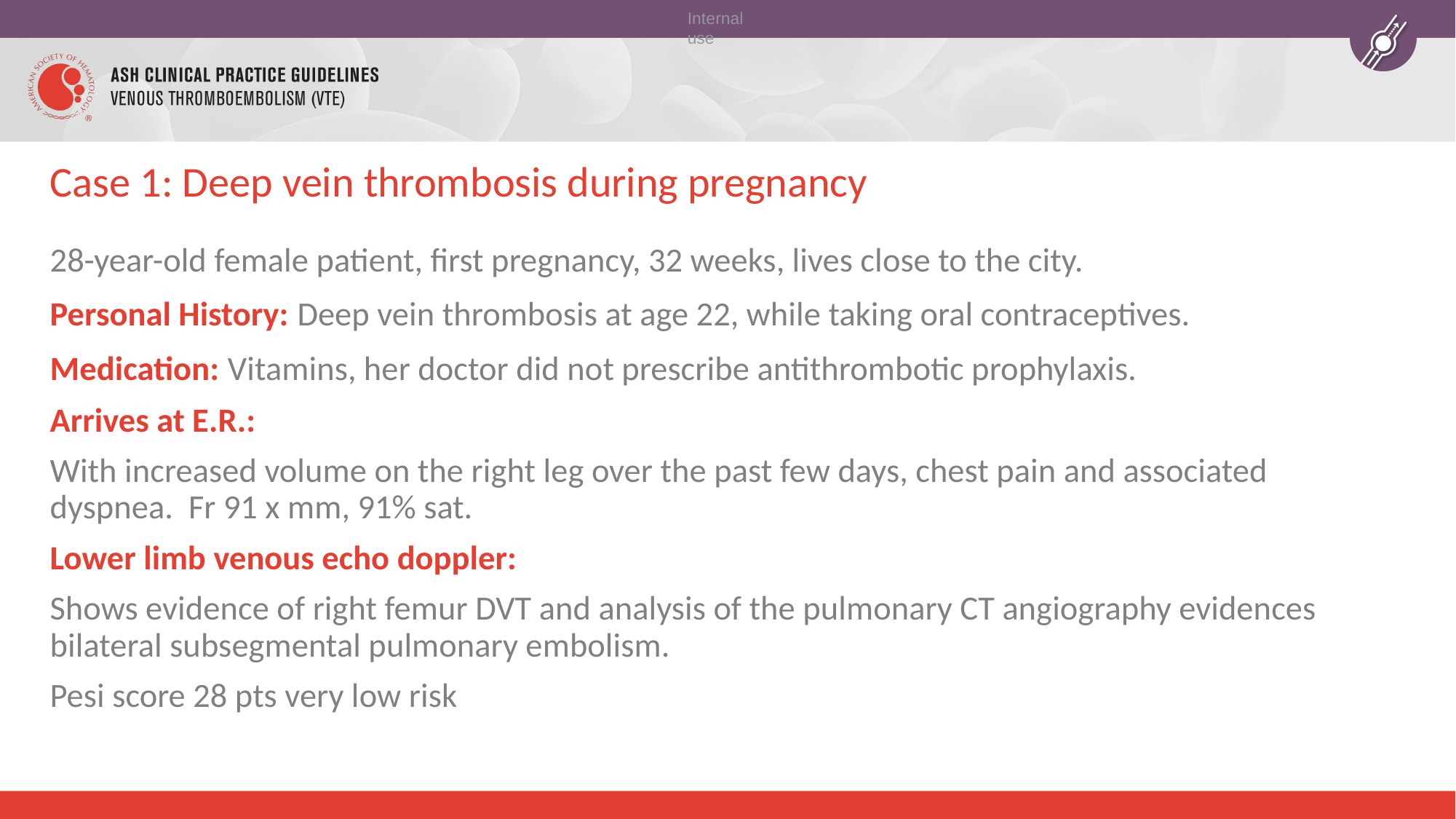

# Case 1: Deep vein thrombosis during pregnancy
28-year-old female patient, first pregnancy, 32 weeks, lives close to the city.
Personal History: Deep vein thrombosis at age 22, while taking oral contraceptives.
Medication: Vitamins, her doctor did not prescribe antithrombotic prophylaxis.
Arrives at E.R.:
With increased volume on the right leg over the past few days, chest pain and associated dyspnea.  Fr 91 x mm, 91% sat.
Lower limb venous echo doppler:
Shows evidence of right femur DVT and analysis of the pulmonary CT angiography evidences bilateral subsegmental pulmonary embolism.
Pesi score 28 pts very low risk